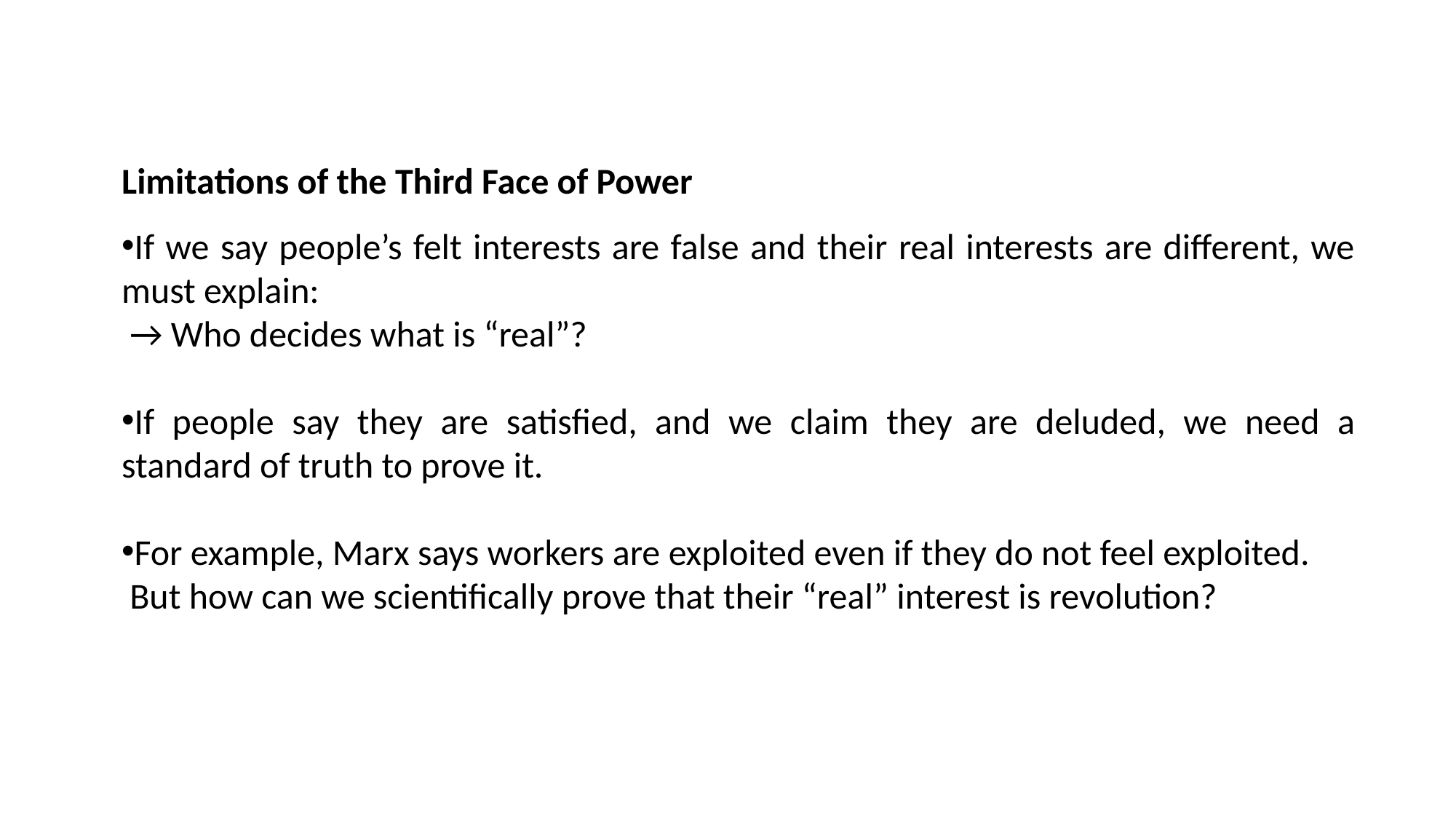

Limitations of the Third Face of Power
If we say people’s felt interests are false and their real interests are different, we must explain:
 → Who decides what is “real”?

If people say they are satisfied, and we claim they are deluded, we need a standard of truth to prove it.

For example, Marx says workers are exploited even if they do not feel exploited.
 But how can we scientifically prove that their “real” interest is revolution?